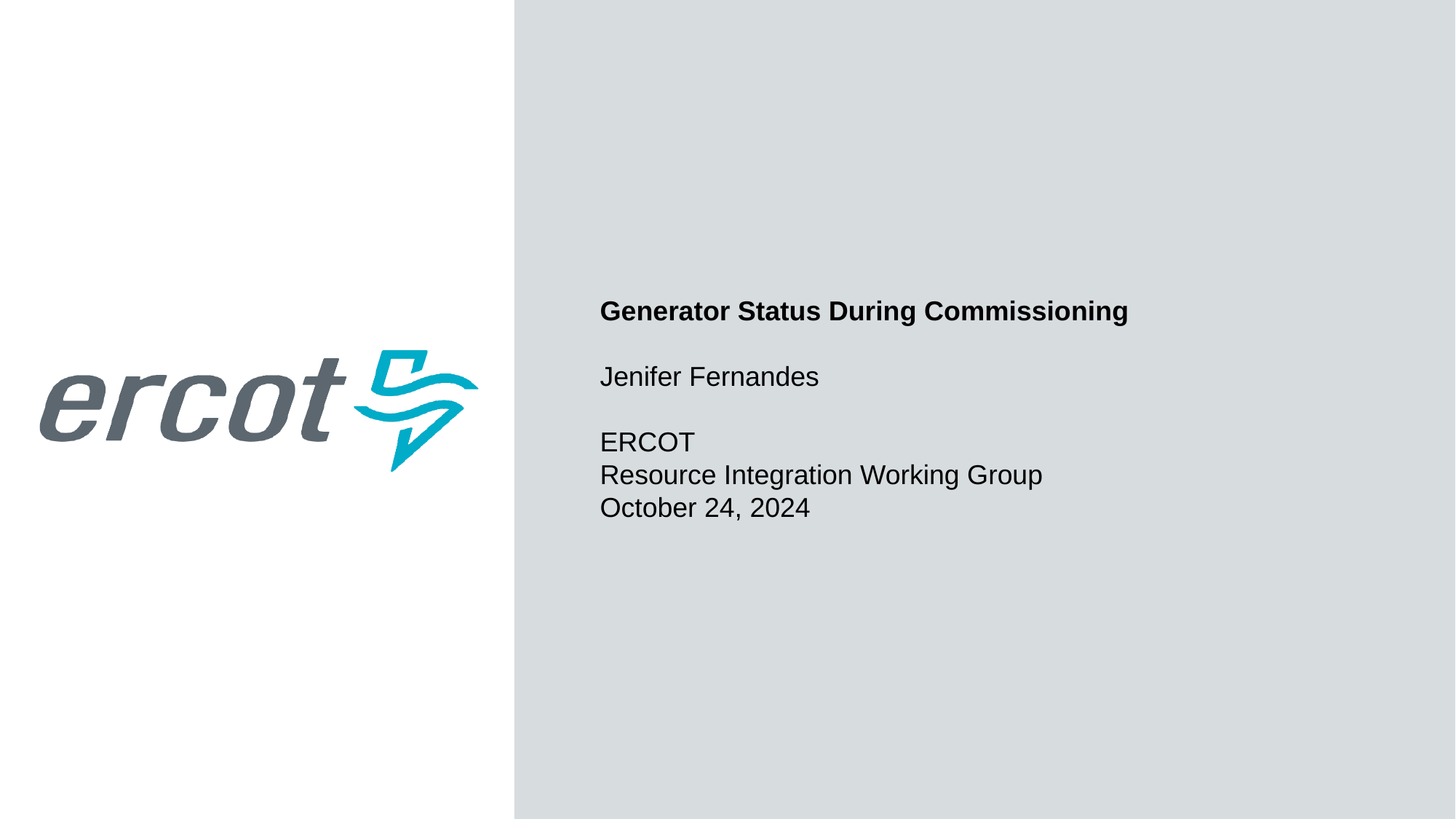

Generator Status During Commissioning

Jenifer Fernandes

ERCOT
Resource Integration Working Group
October 24, 2024